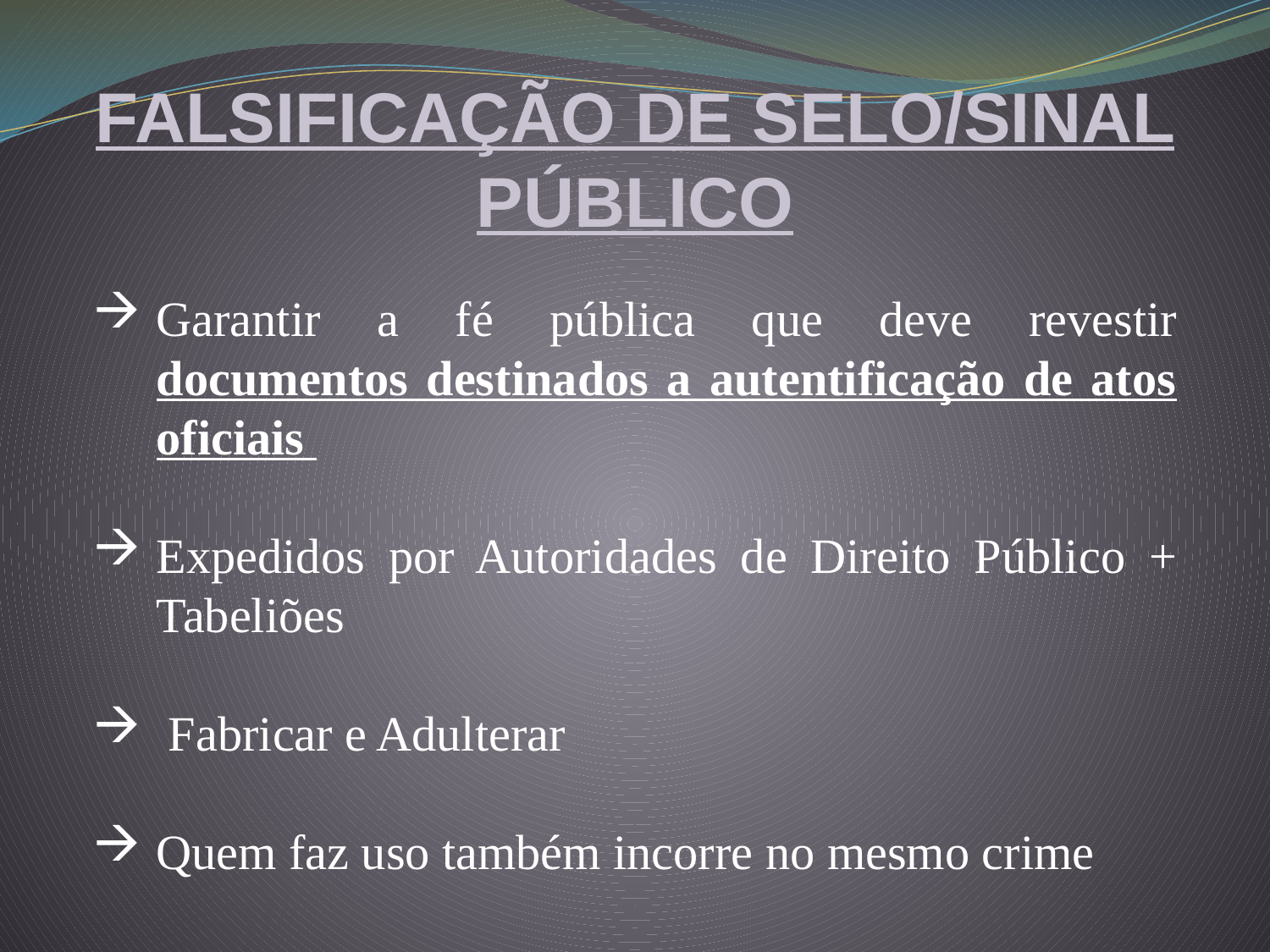

FALSIFICAÇÃO DE SELO/SINAL PÚBLICO

Garantir a fé pública que deve revestir documentos destinados a autentificação de atos oficiais

Expedidos por Autoridades de Direito Público + Tabeliões

 Fabricar e Adulterar

Quem faz uso também incorre no mesmo crime